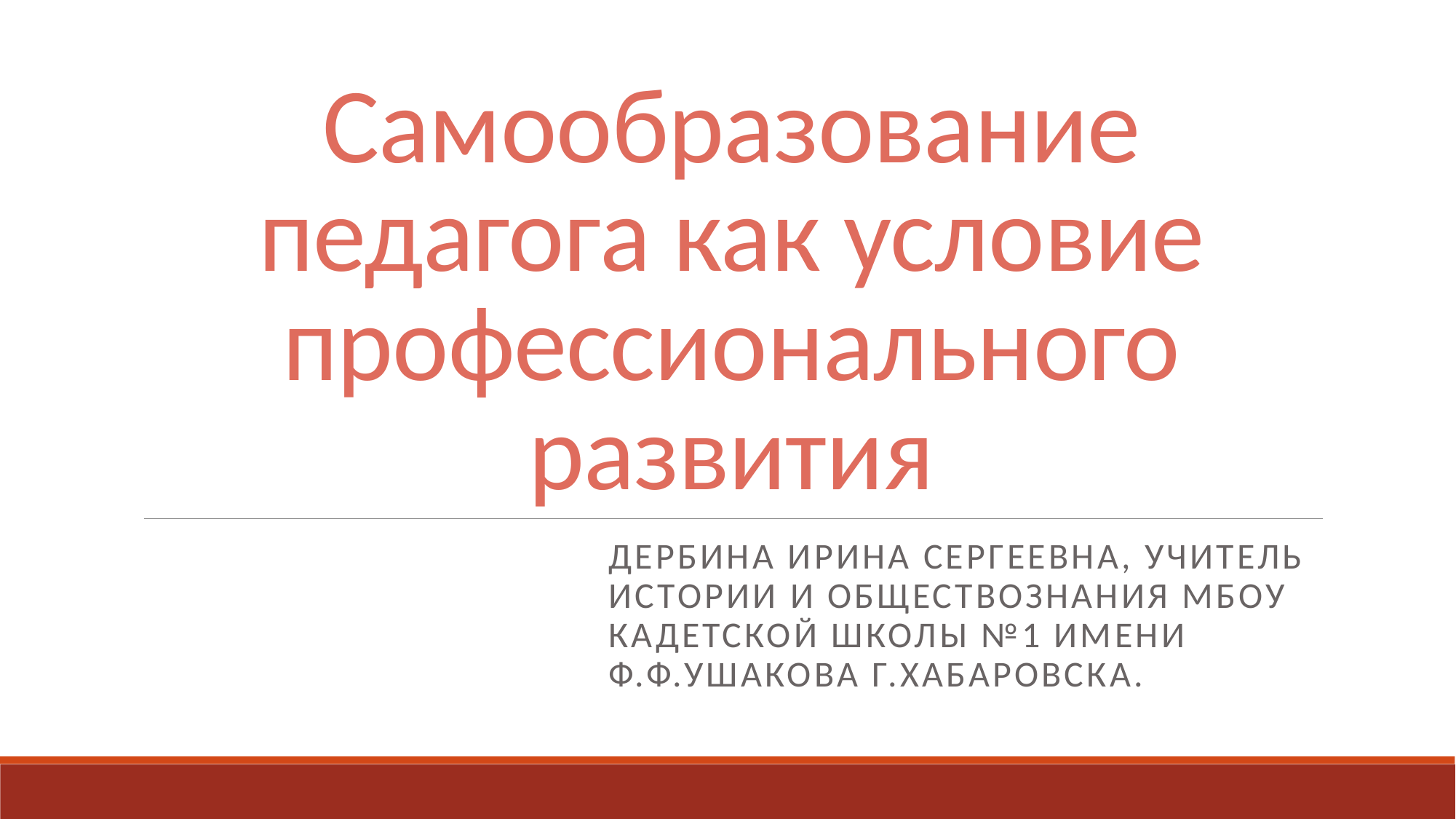

# Самообразование педагога как условие профессионального развития
Дербина ирина сергеевна, учитель истории и обществознания МБОУ кадетской школы №1 имени Ф.Ф.Ушакова г.хабаровска.